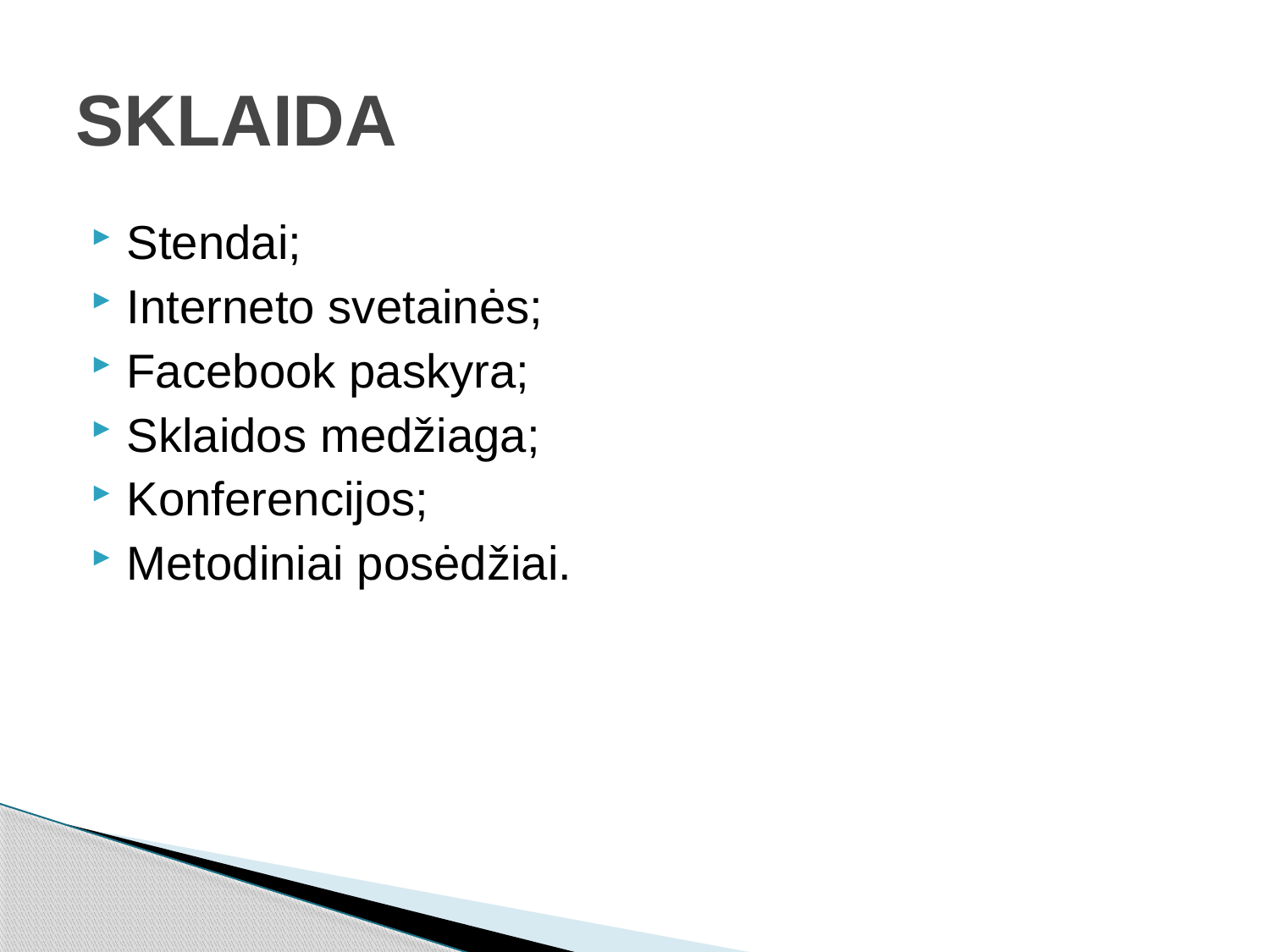

# SKLAIDA
Stendai;
Interneto svetainės;
Facebook paskyra;
Sklaidos medžiaga;
Konferencijos;
Metodiniai posėdžiai.